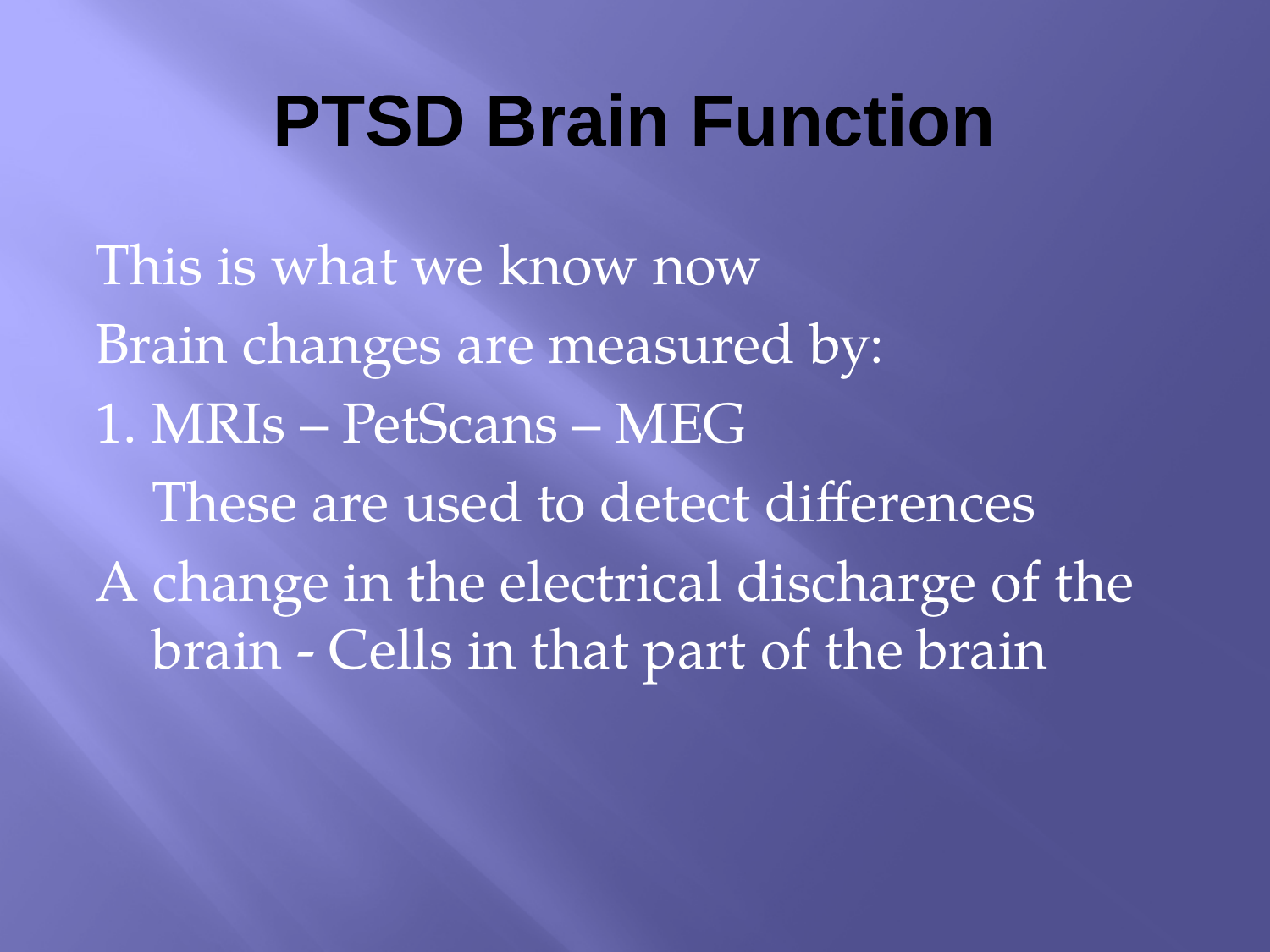

# PTSD Brain Function
This is what we know now
Brain changes are measured by:
1. MRIs – PetScans – MEG
	These are used to detect differences
A change in the electrical discharge of the brain - Cells in that part of the brain